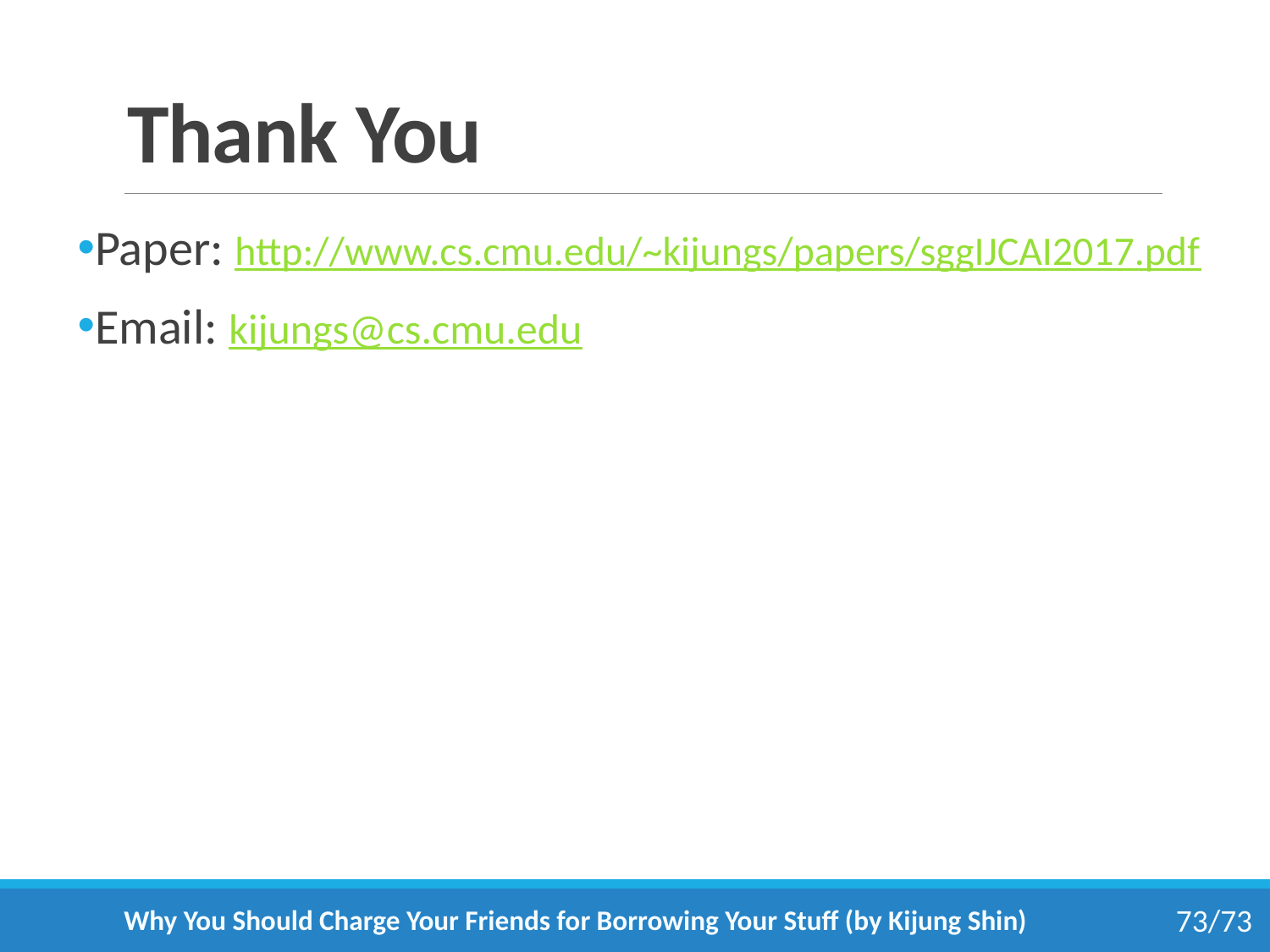

# Thank You
Paper: http://www.cs.cmu.edu/~kijungs/papers/sggIJCAI2017.pdf
Email: kijungs@cs.cmu.edu

Why You Should Charge Your Friends for Borrowing Your Stuff (by Kijung Shin)
73/73